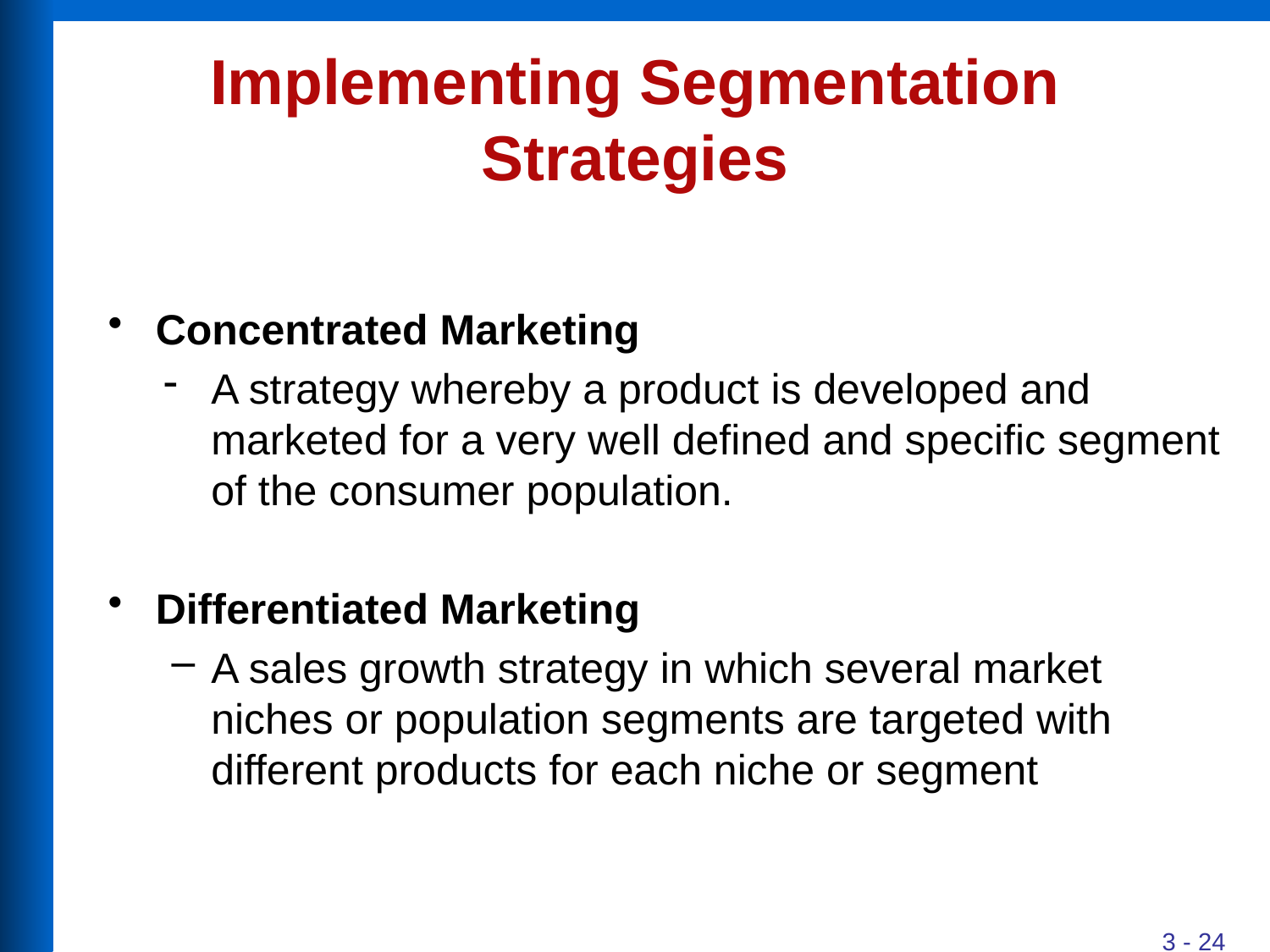

# Implementing Segmentation Strategies
Concentrated Marketing
A strategy whereby a product is developed and marketed for a very well defined and specific segment of the consumer population.

Differentiated Marketing
A sales growth strategy in which several market niches or population segments are targeted with different products for each niche or segment